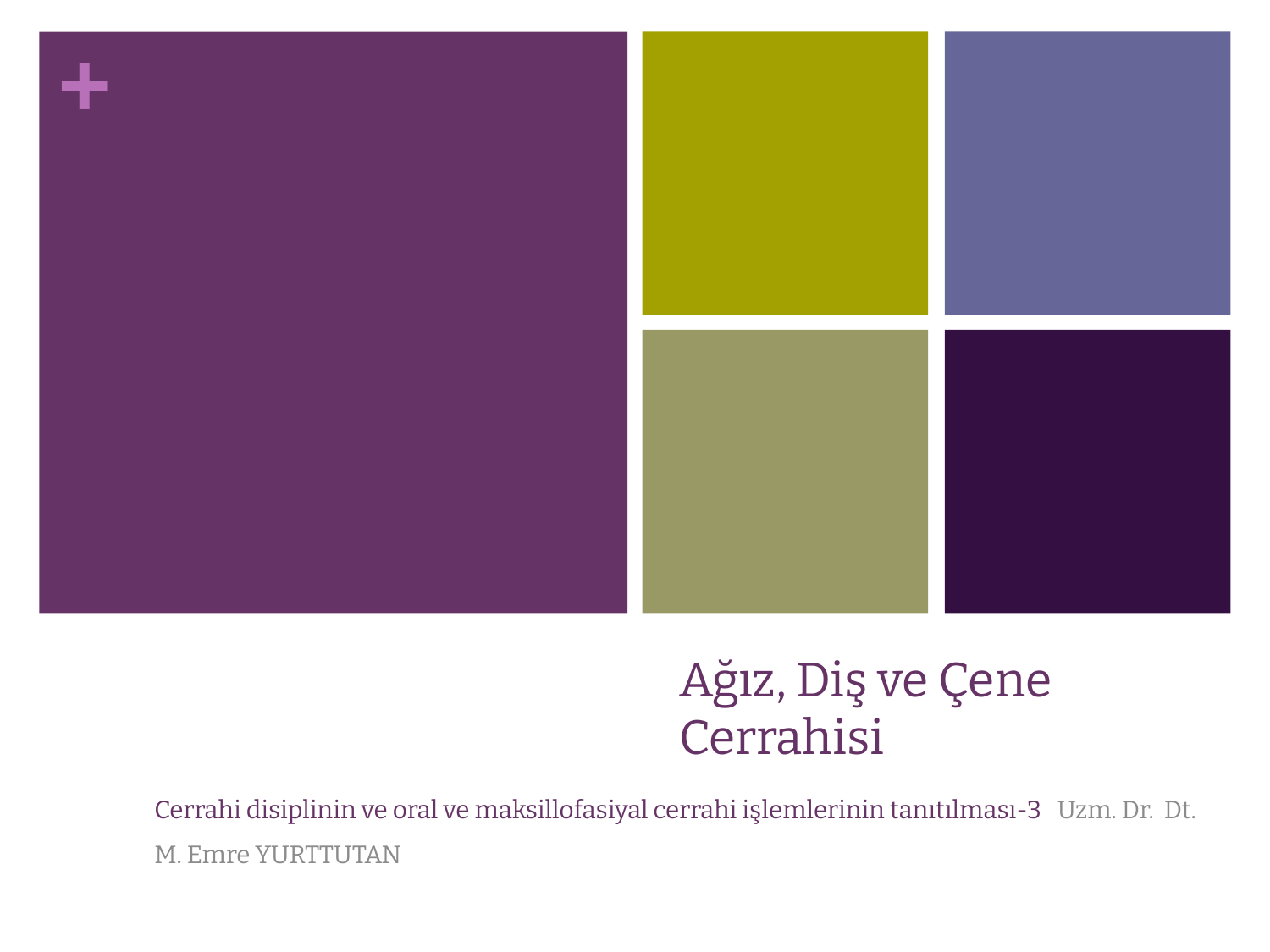

# Ağız, Diş ve Çene Cerrahisi
Cerrahi disiplinin ve oral ve maksillofasiyal cerrahi işlemlerinin tanıtılması-3			Uzm. Dr.  Dt. M. Emre YURTTUTAN